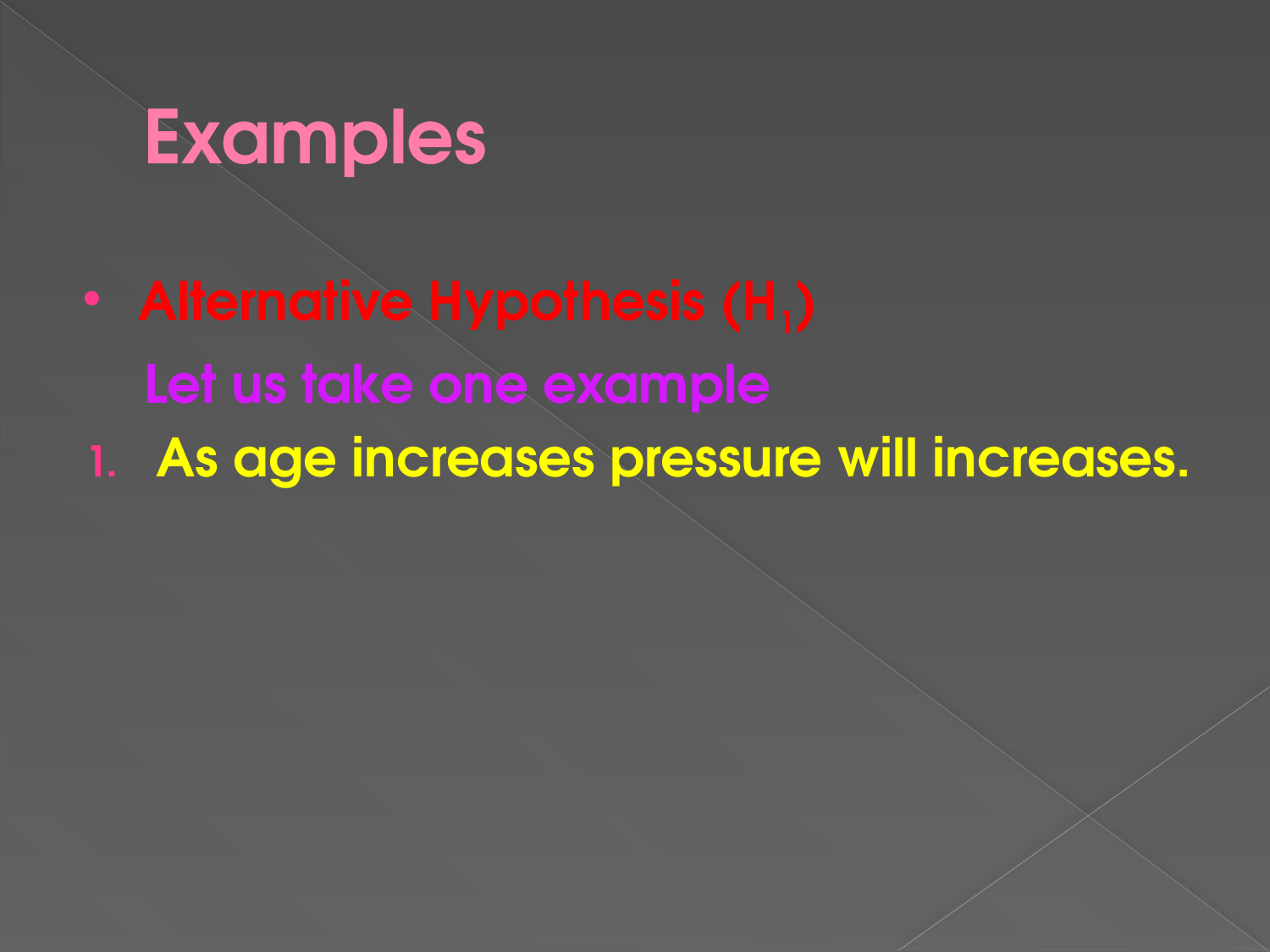

# Examples
Alternative Hypothesis (H1)
    Let us take one example
As age increases pressure will increases.